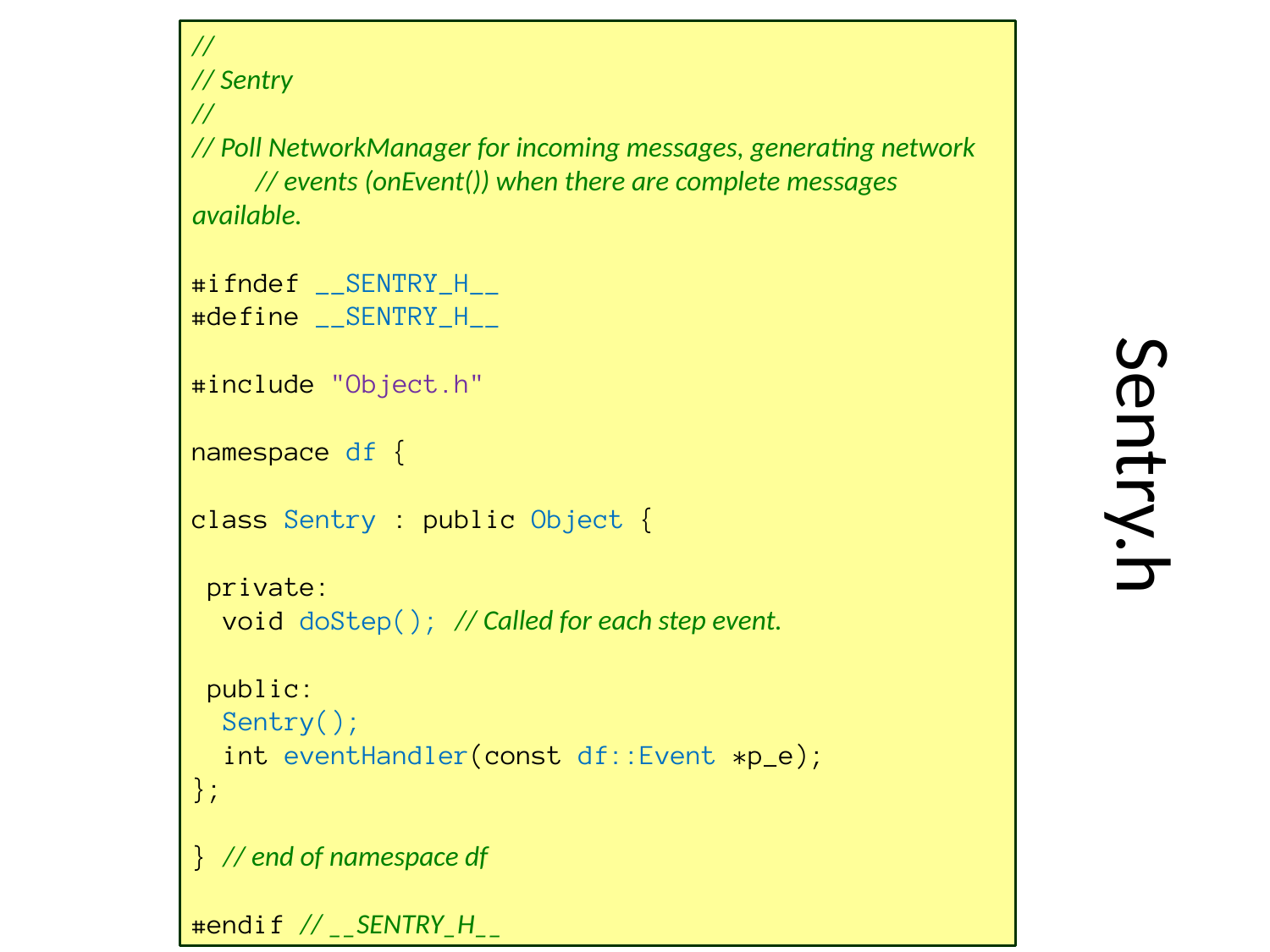

//
// Sentry
//
// Poll NetworkManager for incoming messages, generating network               // events (onEvent()) when there are complete messages available.

#ifndef __SENTRY_H__
#define __SENTRY_H__

#include "Object.h"

namespace df {

class Sentry : public Object {

 private:
  void doStep(); // Called for each step event.

 public:
  Sentry();
  int eventHandler(const df::Event *p_e);
};

} // end of namespace df

#endif // __SENTRY_H__
# Sentry.h